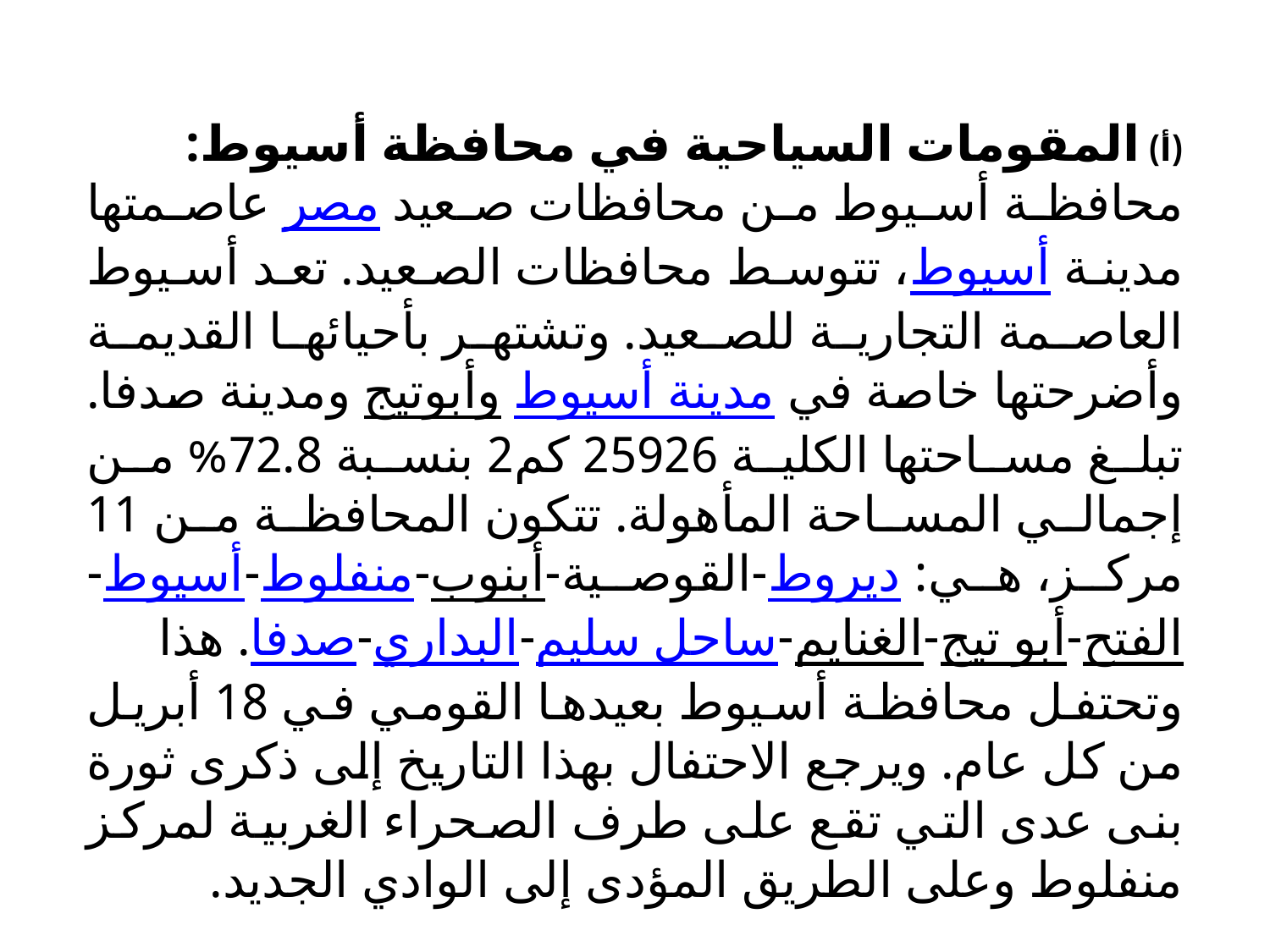

(أ) المقومات السياحية في محافظة أسيوط:
محافظة أسيوط من محافظات صعيد مصر عاصمتها مدينة أسيوط، تتوسط محافظات الصعيد. تعد أسيوط العاصمة التجارية للصعيد. وتشتهر بأحيائها القديمة وأضرحتها خاصة في مدينة أسيوط وأبوتيج ومدينة صدفا. تبلغ مساحتها الكلية 25926 كم2 بنسبة 72.8% من إجمالي المساحة المأهولة. تتكون المحافظة من 11 مركز، هي: ديروط-القوصية-أبنوب-منفلوط-أسيوط-الفتح-أبو تيج-الغنايم-ساحل سليم-البداري-صدفا. هذا وتحتفل محافظة أسيوط بعيدها القومي في 18 أبريل من كل عام. ويرجع الاحتفال بهذا التاريخ إلى ذكرى ثورة بنى عدى التي تقع على طرف الصحراء الغربية لمركز منفلوط وعلى الطريق المؤدى إلى الوادي الجديد.